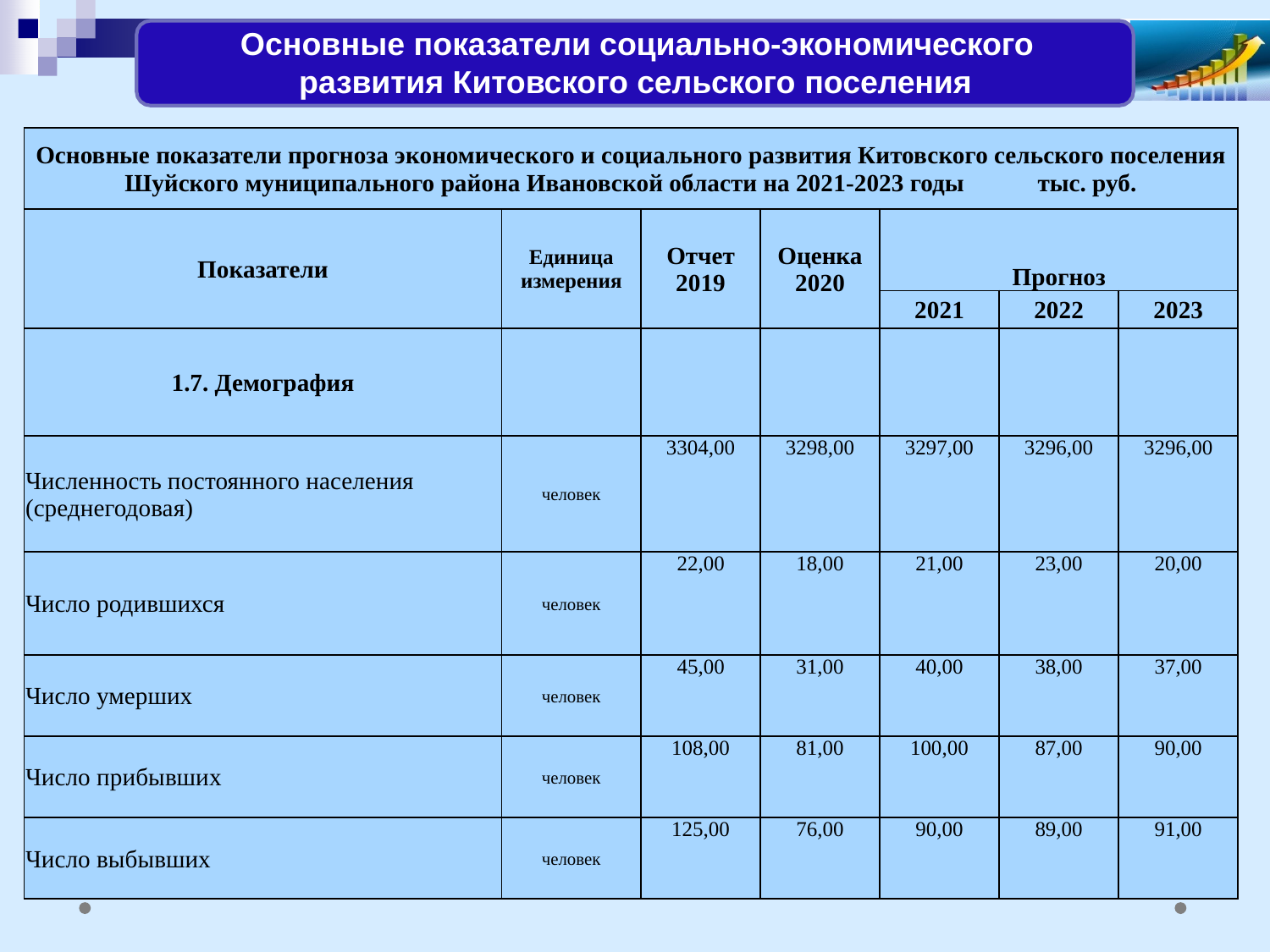

Основные показатели социально-экономического  развития Китовского сельского поселения

| Основные показатели прогноза экономического и социального развития Китовского сельского поселения Шуйского муниципального района Ивановской области на 2021-2023 годы тыс. руб. |  |  |  |  |  |  |
| --- | --- | --- | --- | --- | --- | --- |
| Показатели | Единица измерения | Отчет 2019 | Оценка 2020 | Прогноз |  |  |
|  |  |  |  | 2021 | 2022 | 2023 |
| 1.7. Демография |  |  |  |  |  |  |
| Численность постоянного населения (среднегодовая) | человек | 3304,00 | 3298,00 | 3297,00 | 3296,00 | 3296,00 |
| Число родившихся | человек | 22,00 | 18,00 | 21,00 | 23,00 | 20,00 |
| Число умерших | человек | 45,00 | 31,00 | 40,00 | 38,00 | 37,00 |
| Число прибывших | человек | 108,00 | 81,00 | 100,00 | 87,00 | 90,00 |
| Число выбывших | человек | 125,00 | 76,00 | 90,00 | 89,00 | 91,00 |